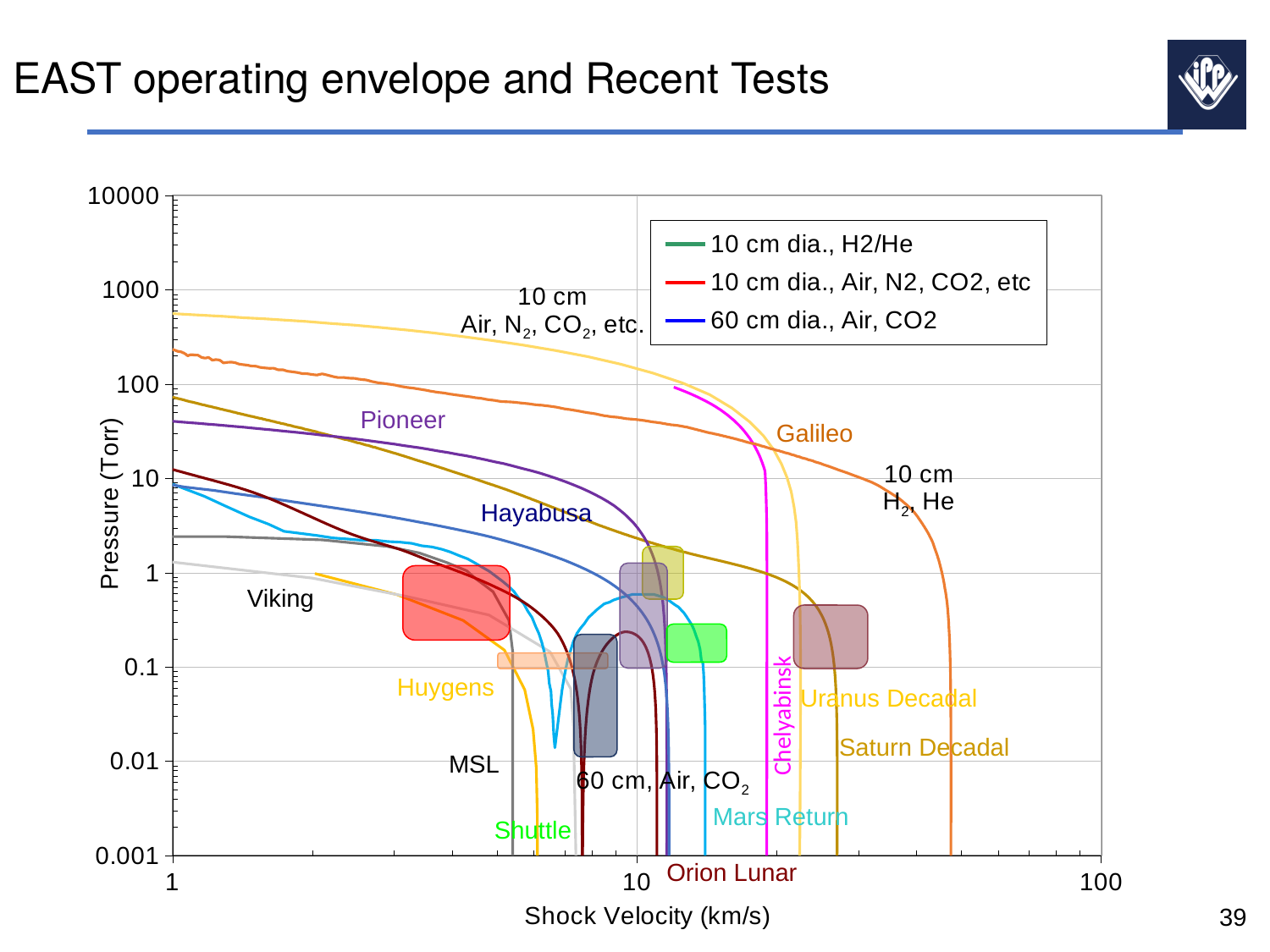

EAST operating envelope and Recent Tests

### Chart

| Category |  |  |  |  |  |  |  |  |  |  |  |  |  |  |  |
|---|---|---|---|---|---|---|---|---|---|---|---|---|---|---|---|
Pioneer
Galileo
Hayabusa

Viking

Chelyabinsk
Huygens
Uranus Decadal
Saturn Decadal
MSL
Mars Return
Shuttle
Orion Lunar
39